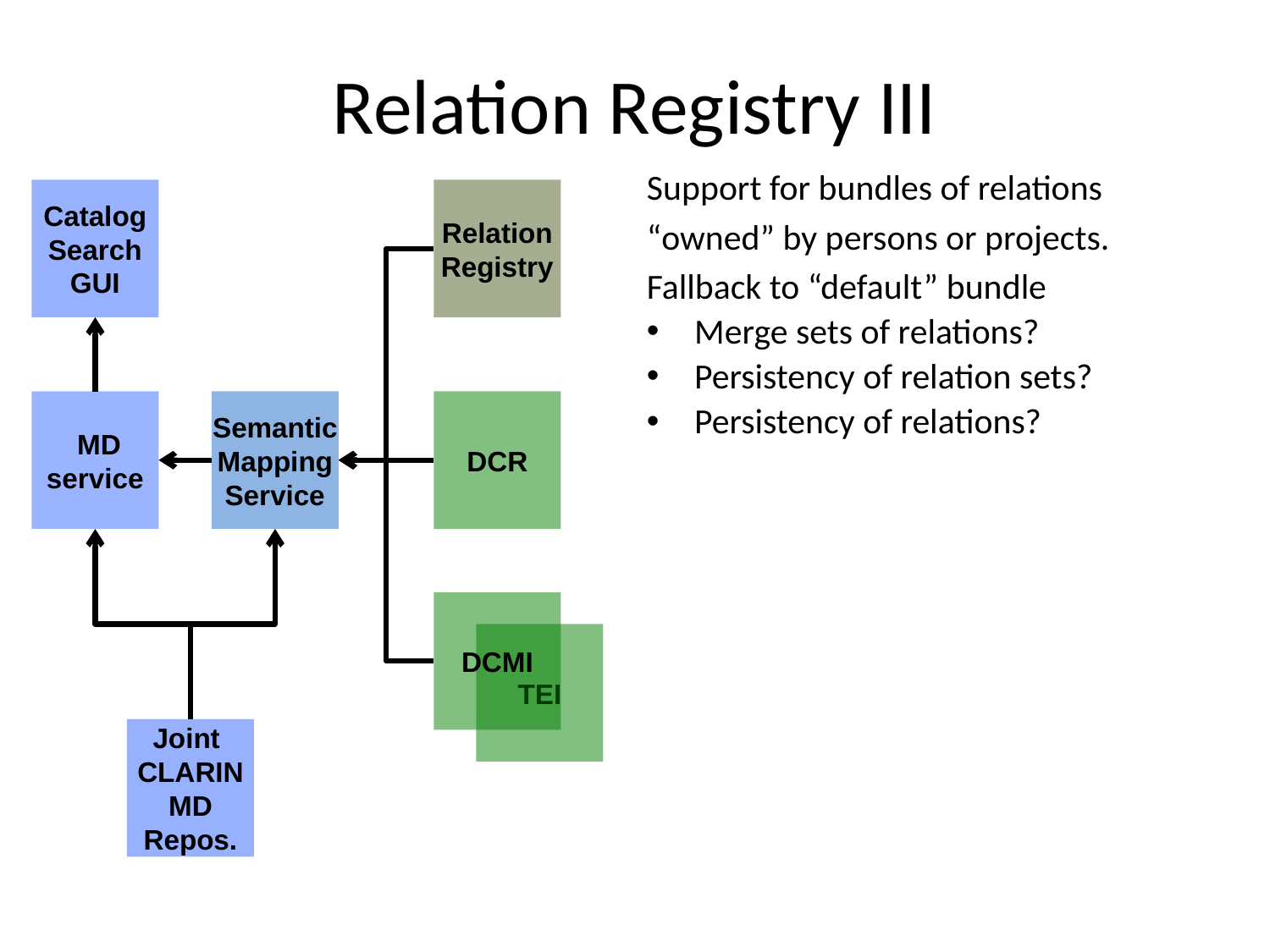

# Relation Registry III
Support for bundles of relations
“owned” by persons or projects.
Fallback to “default” bundle
Merge sets of relations?
Persistency of relation sets?
Persistency of relations?

Catalog
Search
GUI
Relation
Registry
 MD
service
Semantic
Mapping
Service
DCR
DCMI
TEI
Joint
CLARINMD Repos.